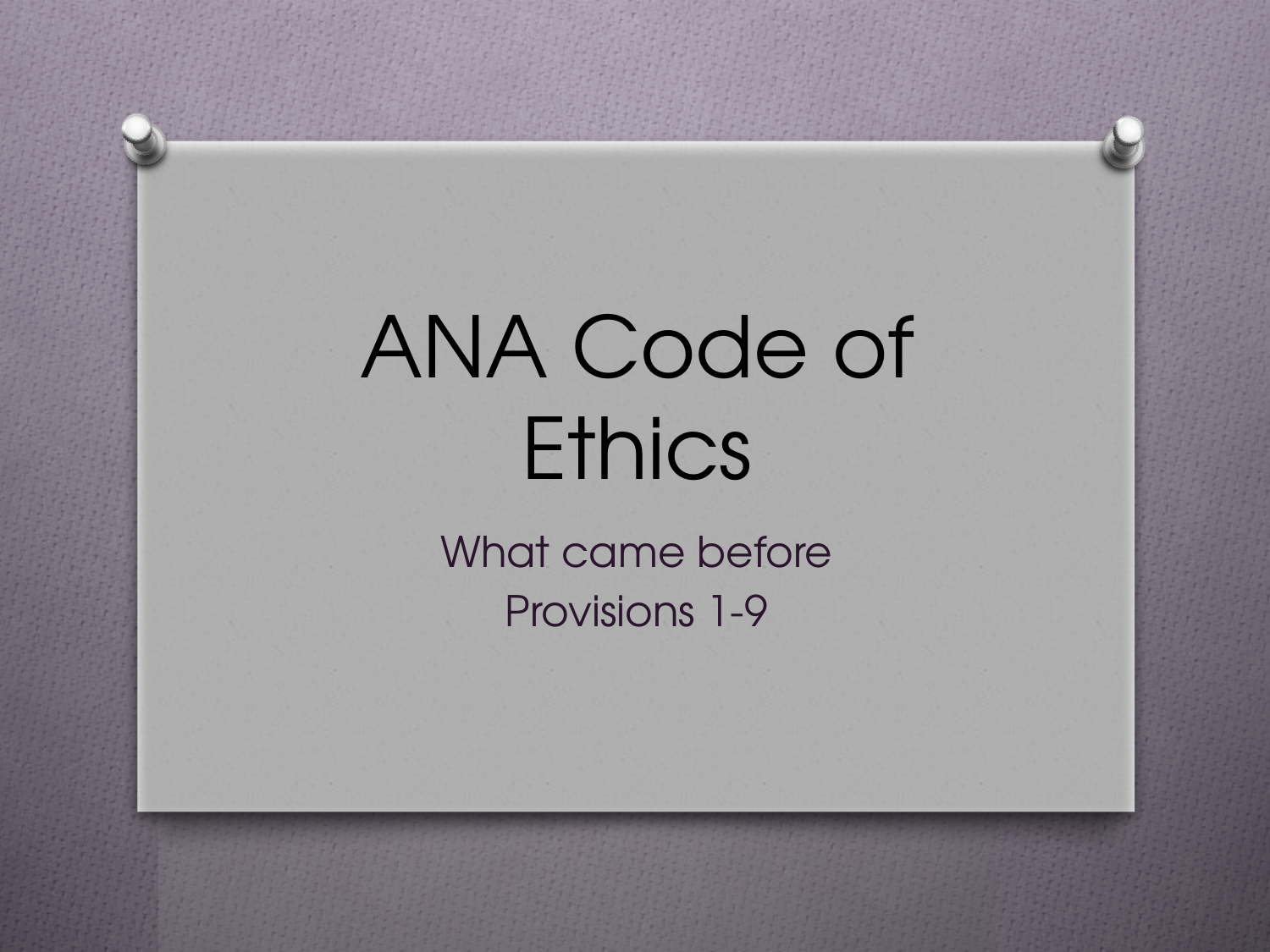

# ANA Code of Ethics
What came before
Provisions 1-9